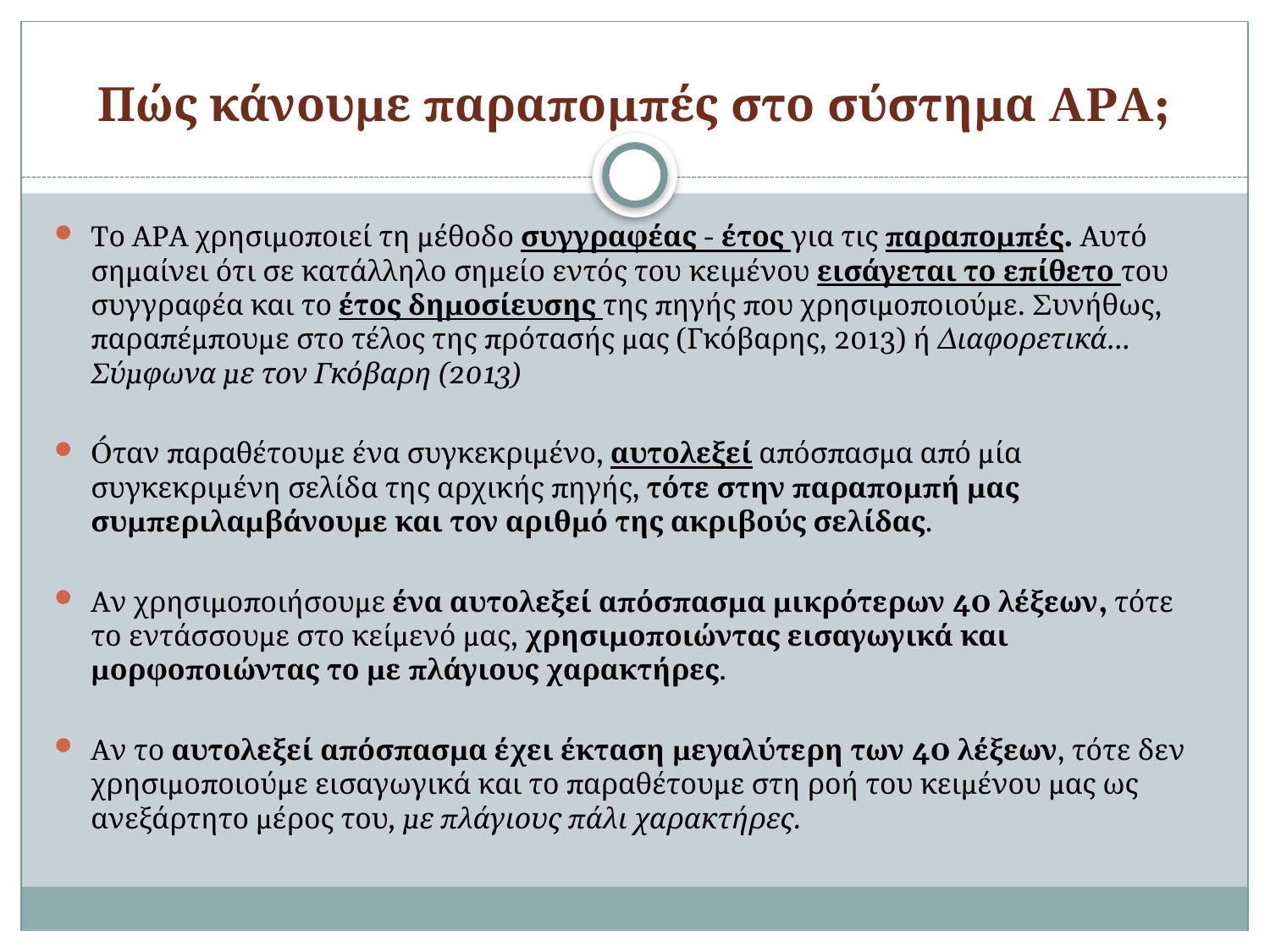

# Πώς κάνουμε παραπομπές στο σύστημα APA;
Το ΑΡΑ χρησιμοποιεί τη μέθοδο συγγραφέας - έτος για τις παραπομπές. Αυτό σημαίνει ότι σε κατάλληλο σημείο εντός του κειμένου εισάγεται το επίθετο του συγγραφέα και το έτος δημοσίευσης της πηγής που χρησιμοποιούμε. Συνήθως, παραπέμπουμε στο τέλος της πρότασής μας (Γκόβαρης, 2013) ή Διαφορετικά… Σύμφωνα με τον Γκόβαρη (2013)

Όταν παραθέτουμε ένα συγκεκριμένο, αυτολεξεί απόσπασμα από μία συγκεκριμένη σελίδα της αρχικής πηγής, τότε στην παραπομπή μας συμπεριλαμβάνουμε και τον αριθμό της ακριβούς σελίδας.

Αν χρησιμοποιήσουμε ένα αυτολεξεί απόσπασμα μικρότερων 40 λέξεων, τότε το εντάσσουμε στο κείμενό μας, χρησιμοποιώντας εισαγωγικά και μορφοποιώντας το με πλάγιους χαρακτήρες.

Αν το αυτολεξεί απόσπασμα έχει έκταση μεγαλύτερη των 40 λέξεων, τότε δεν χρησιμοποιούμε εισαγωγικά και το παραθέτουμε στη ροή του κειμένου μας ως ανεξάρτητο μέρος του, με πλάγιους πάλι χαρακτήρες.